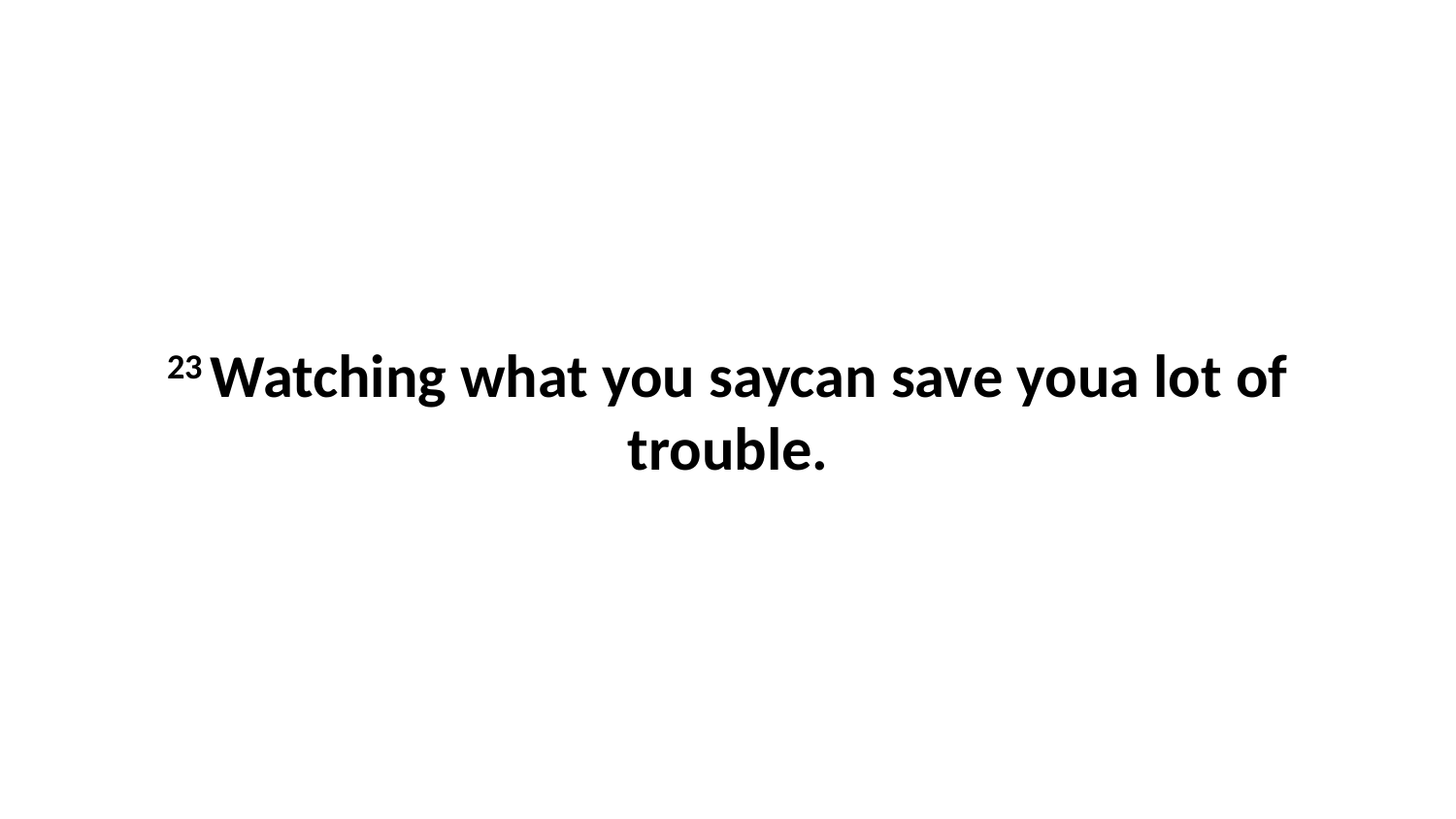

23 Watching what you saycan save youa lot of trouble.